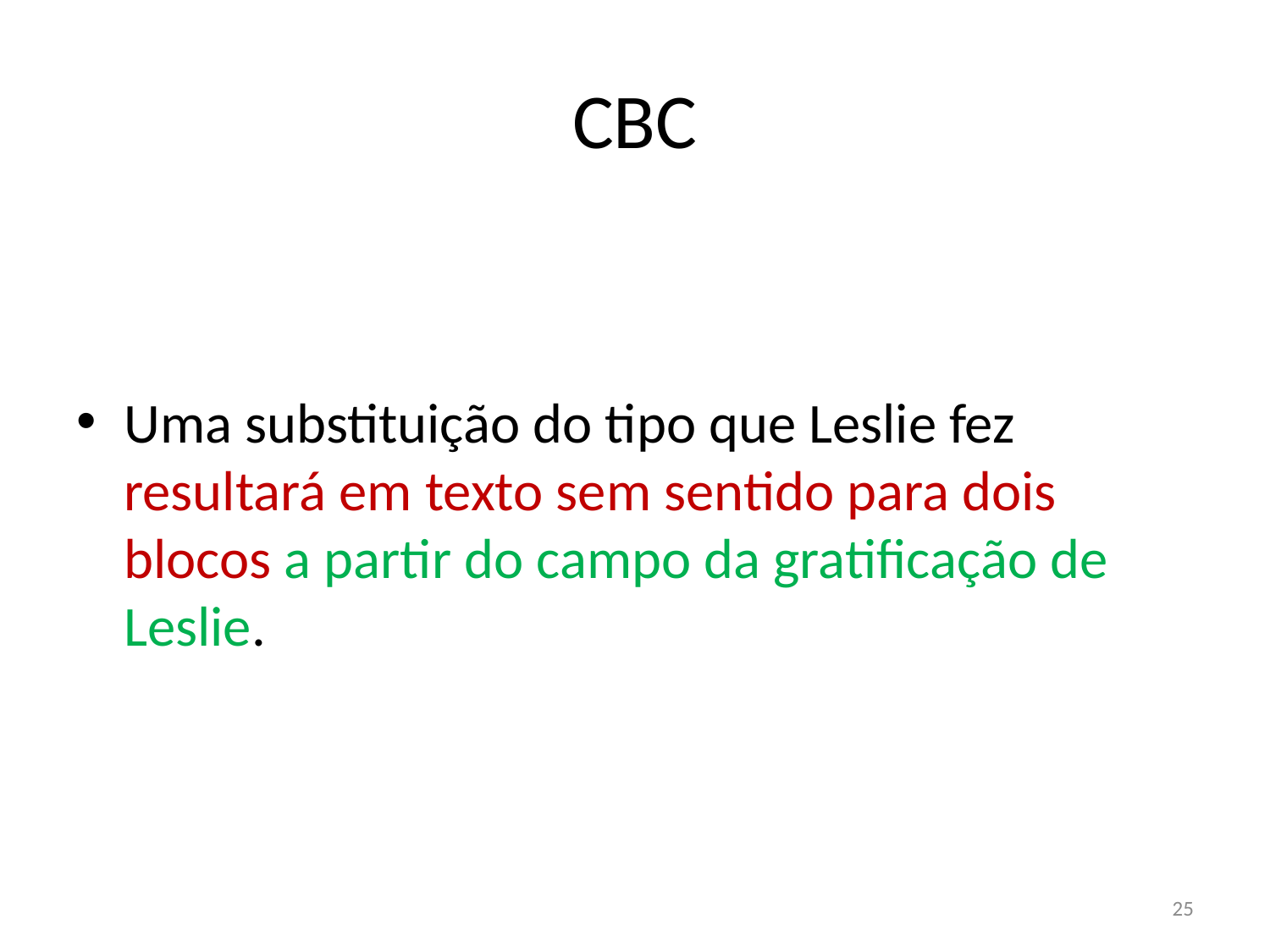

# CBC

Uma substituição do tipo que Leslie fez resultará em texto sem sentido para dois blocos a partir do campo da gratificação de Leslie.
25